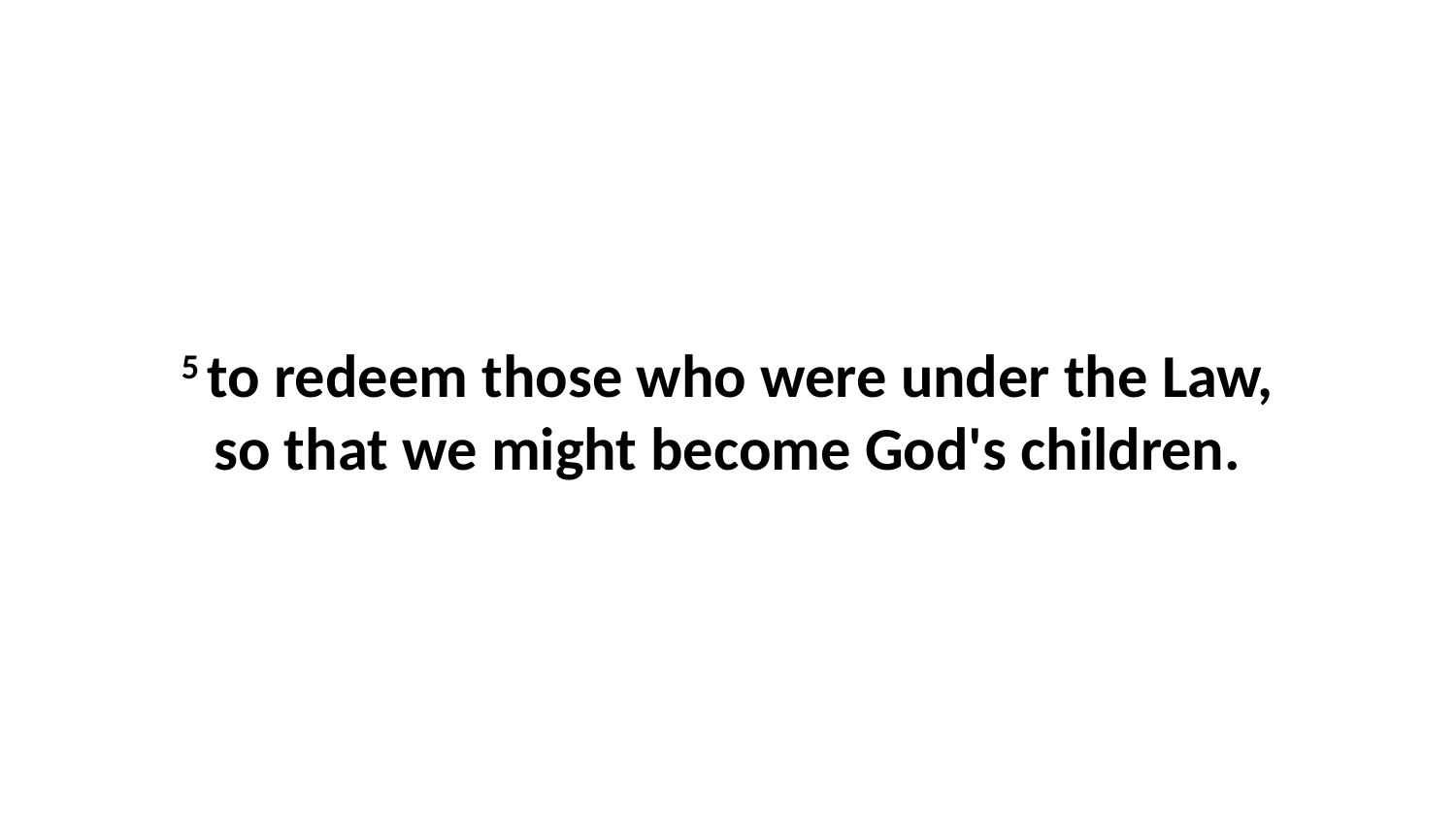

5 to redeem those who were under the Law, so that we might become God's children.